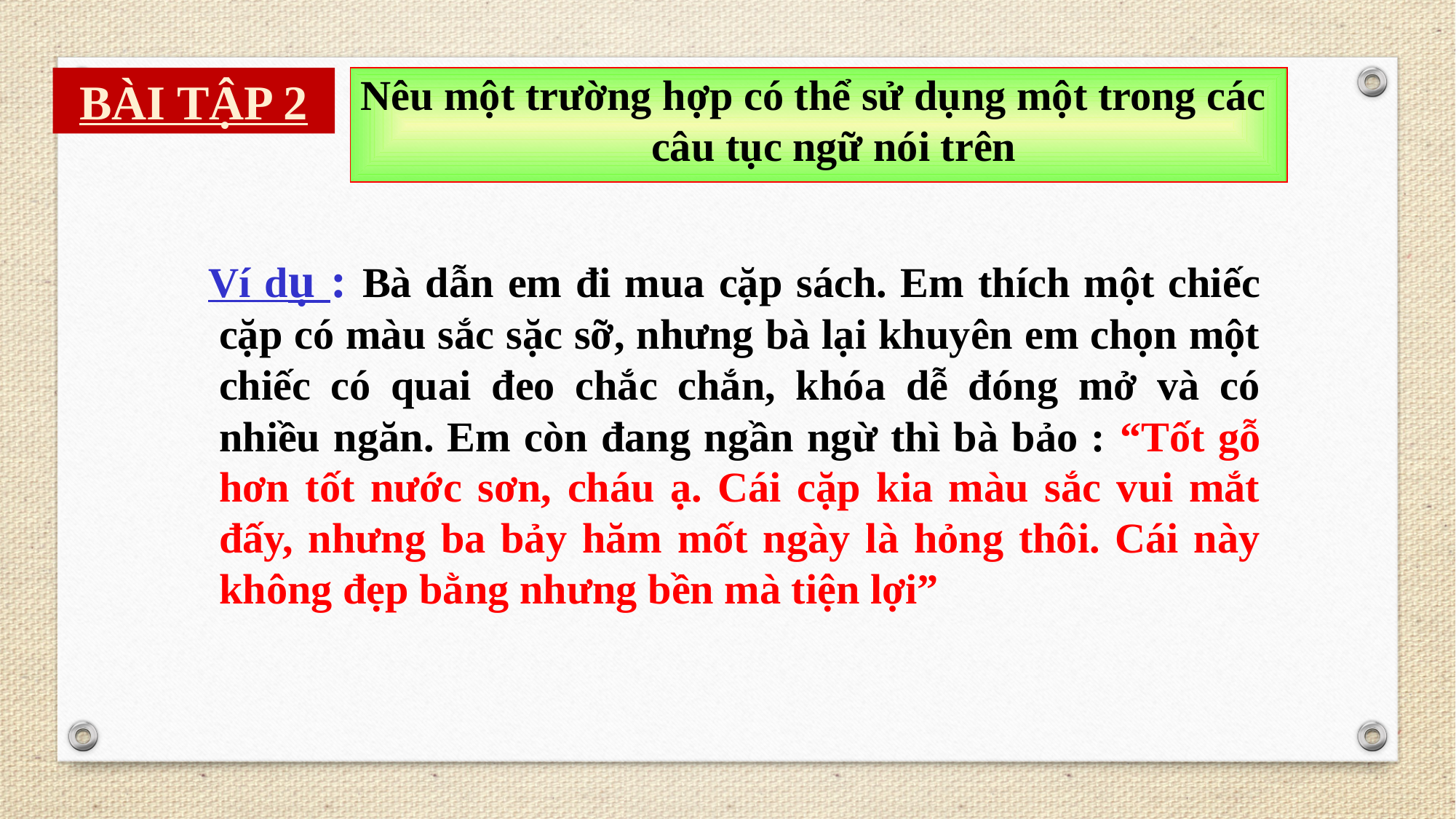

Nêu một trường hợp có thể sử dụng một trong các câu tục ngữ nói trên
BÀI TẬP 2
  Ví dụ : Bà dẫn em đi mua cặp sách. Em thích một chiếc cặp có màu sắc sặc sỡ, nhưng bà lại khuyên em chọn một chiếc có quai đeo chắc chắn, khóa dễ đóng mở và có nhiều ngăn. Em còn đang ngần ngừ thì bà bảo : “Tốt gỗ hơn tốt nước sơn, cháu ạ. Cái cặp kia màu sắc vui mắt đấy, nhưng ba bảy hăm mốt ngày là hỏng thôi. Cái này không đẹp bằng nhưng bền mà tiện lợi”